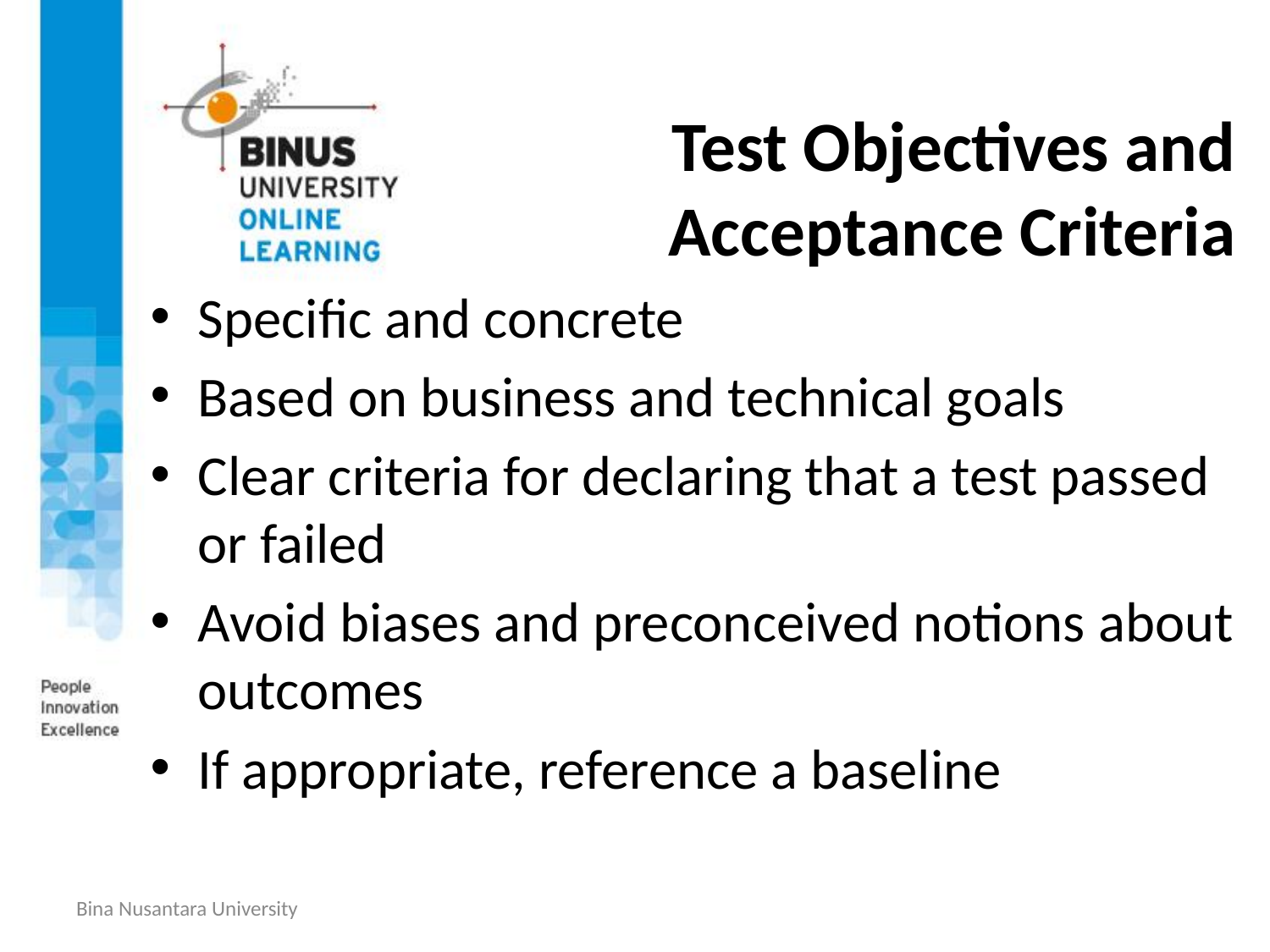

# Test Objectives and Acceptance Criteria
Specific and concrete
Based on business and technical goals
Clear criteria for declaring that a test passed or failed
Avoid biases and preconceived notions about outcomes
If appropriate, reference a baseline
Bina Nusantara University